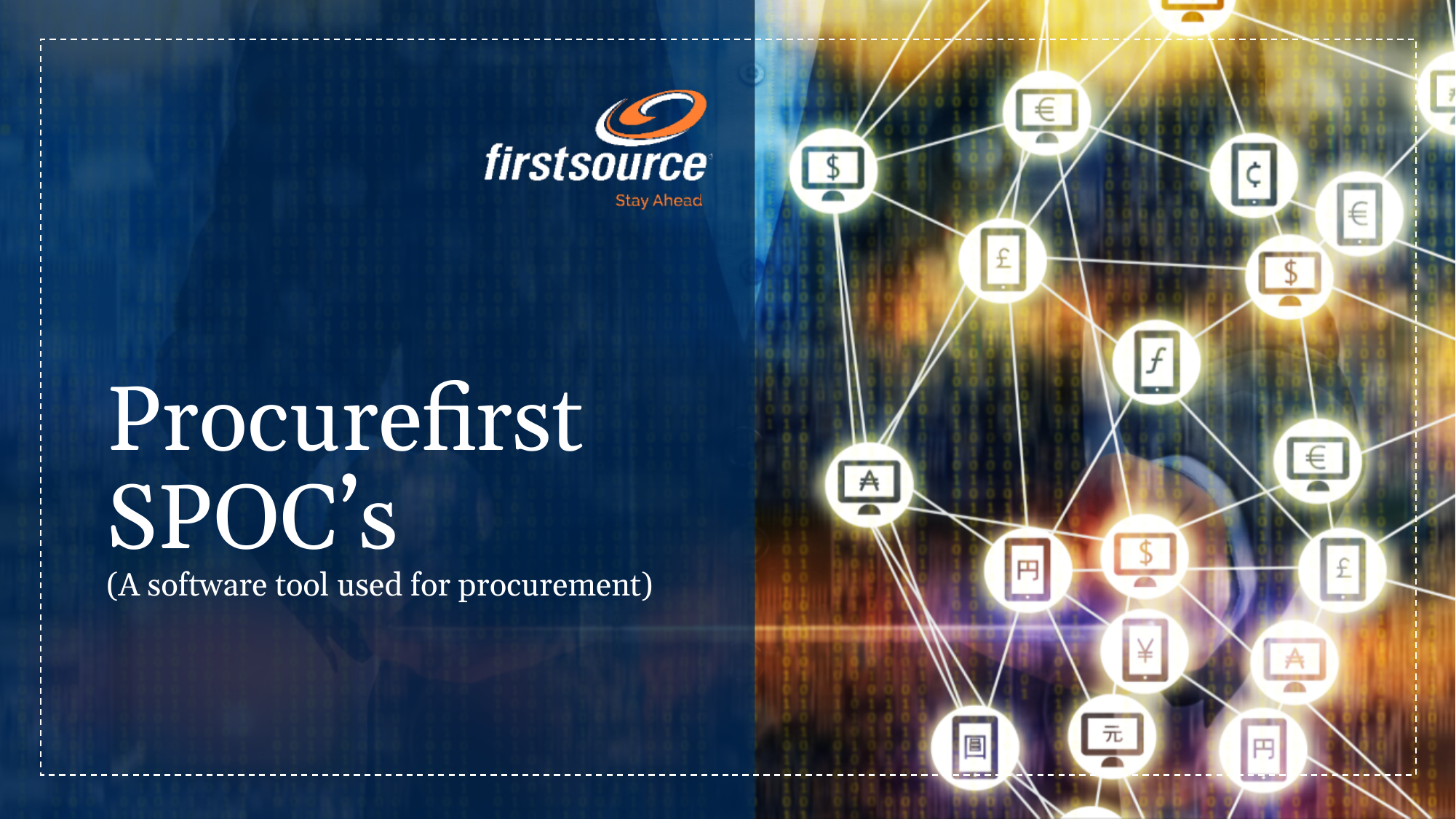

# Procurefirst SPOC’s (A software tool used for procurement)